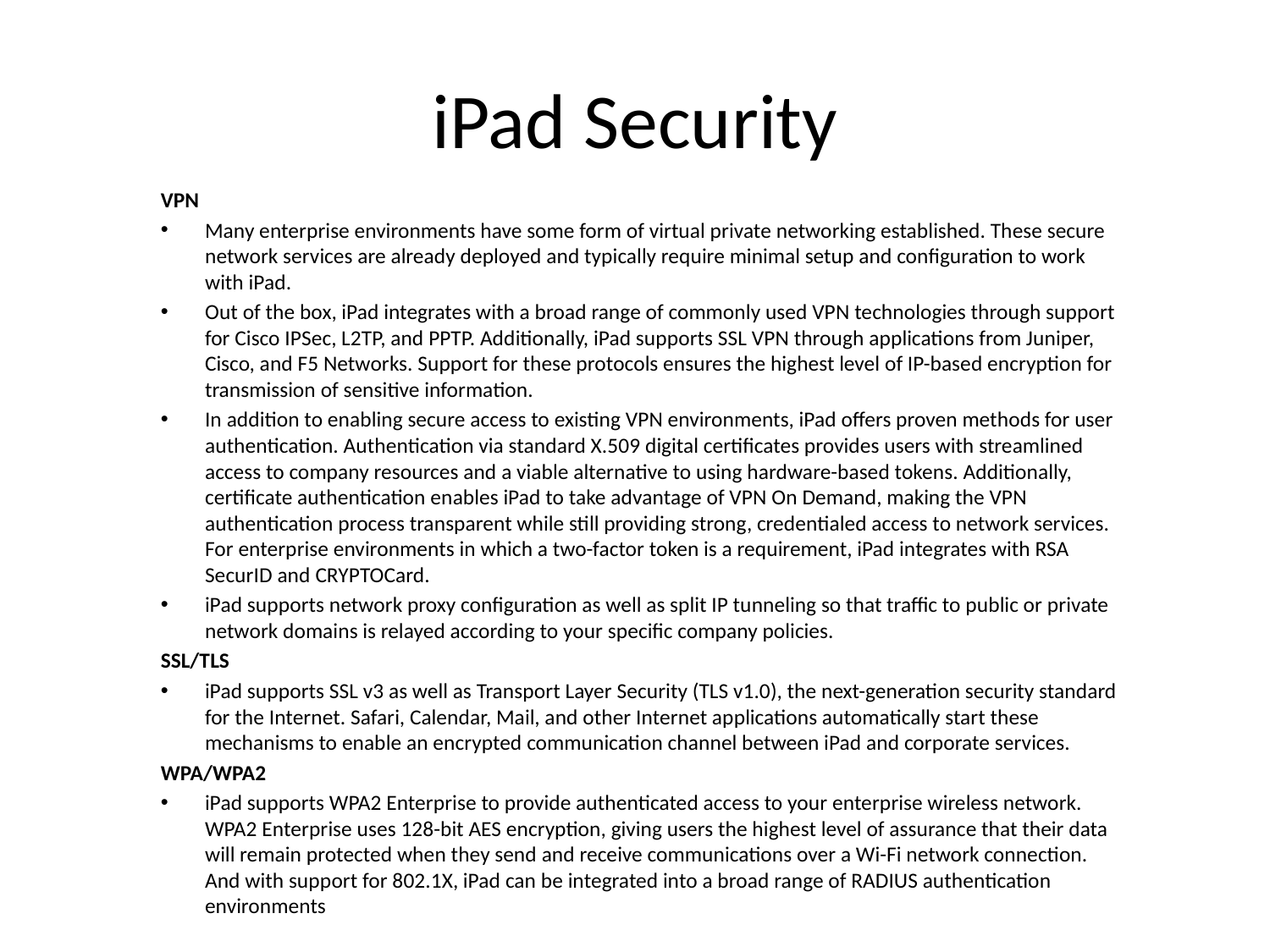

# iPad Security
VPN
Many enterprise environments have some form of virtual private networking established. These secure network services are already deployed and typically require minimal setup and configuration to work with iPad.
Out of the box, iPad integrates with a broad range of commonly used VPN technologies through support for Cisco IPSec, L2TP, and PPTP. Additionally, iPad supports SSL VPN through applications from Juniper, Cisco, and F5 Networks. Support for these protocols ensures the highest level of IP-based encryption for transmission of sensitive information.
In addition to enabling secure access to existing VPN environments, iPad offers proven methods for user authentication. Authentication via standard X.509 digital certificates provides users with streamlined access to company resources and a viable alternative to using hardware-based tokens. Additionally, certificate authentication enables iPad to take advantage of VPN On Demand, making the VPN authentication process transparent while still providing strong, credentialed access to network services. For enterprise environments in which a two-factor token is a requirement, iPad integrates with RSA SecurID and CRYPTOCard.
iPad supports network proxy configuration as well as split IP tunneling so that traffic to public or private network domains is relayed according to your specific company policies.
SSL/TLS
iPad supports SSL v3 as well as Transport Layer Security (TLS v1.0), the next-generation security standard for the Internet. Safari, Calendar, Mail, and other Internet applications automatically start these mechanisms to enable an encrypted communication channel between iPad and corporate services.
WPA/WPA2
iPad supports WPA2 Enterprise to provide authenticated access to your enterprise wireless network. WPA2 Enterprise uses 128-bit AES encryption, giving users the highest level of assurance that their data will remain protected when they send and receive communications over a Wi-Fi network connection. And with support for 802.1X, iPad can be integrated into a broad range of RADIUS authentication environments